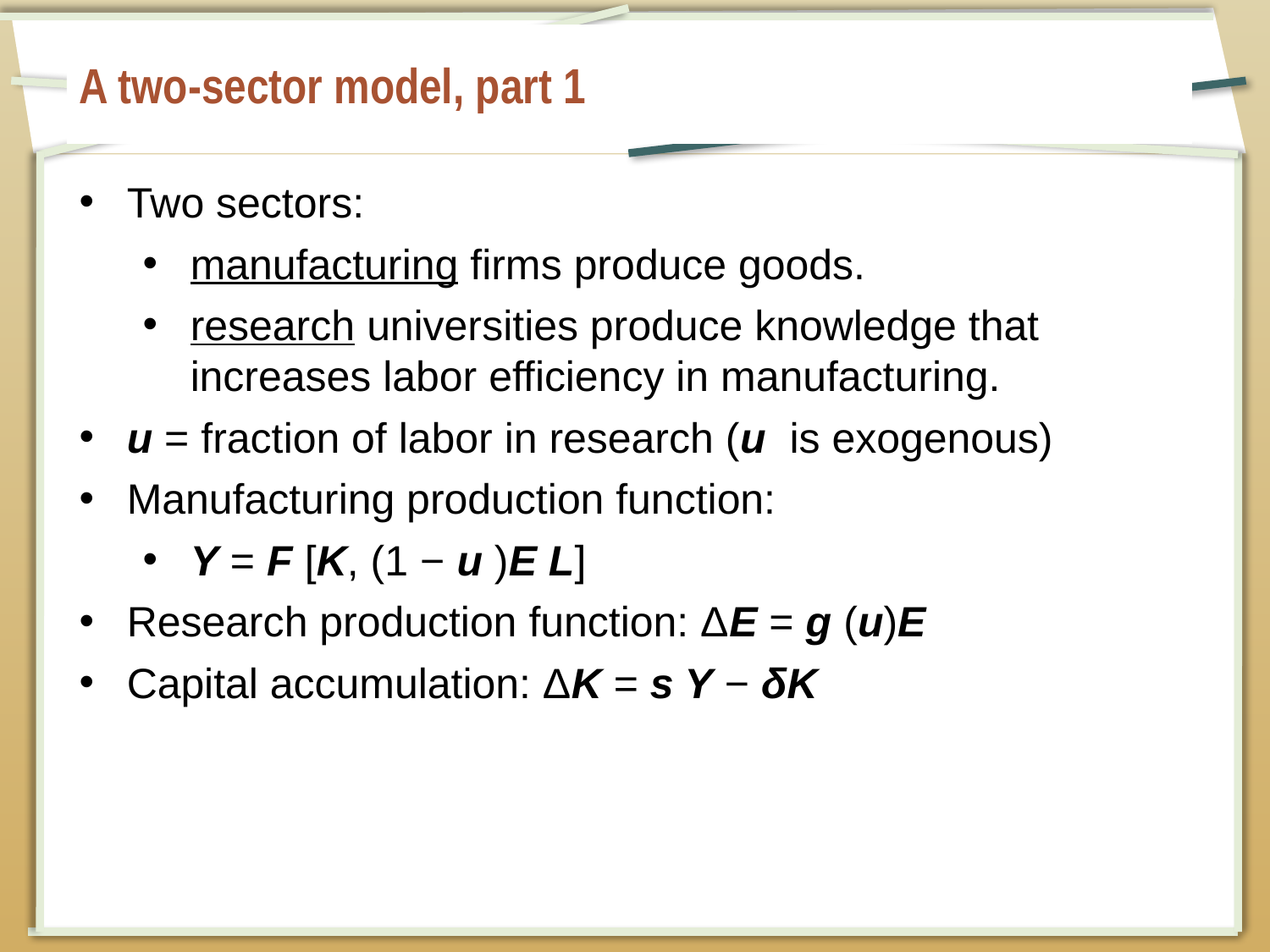

# A two-sector model, part 1
Two sectors:
manufacturing firms produce goods.
research universities produce knowledge that increases labor efficiency in manufacturing.
u = fraction of labor in research (u  is exogenous)
Manufacturing production function:
Y = F [K, (1 − u )E L]
Research production function: ΔE = g (u)E
Capital accumulation: ΔK = s Y − δK